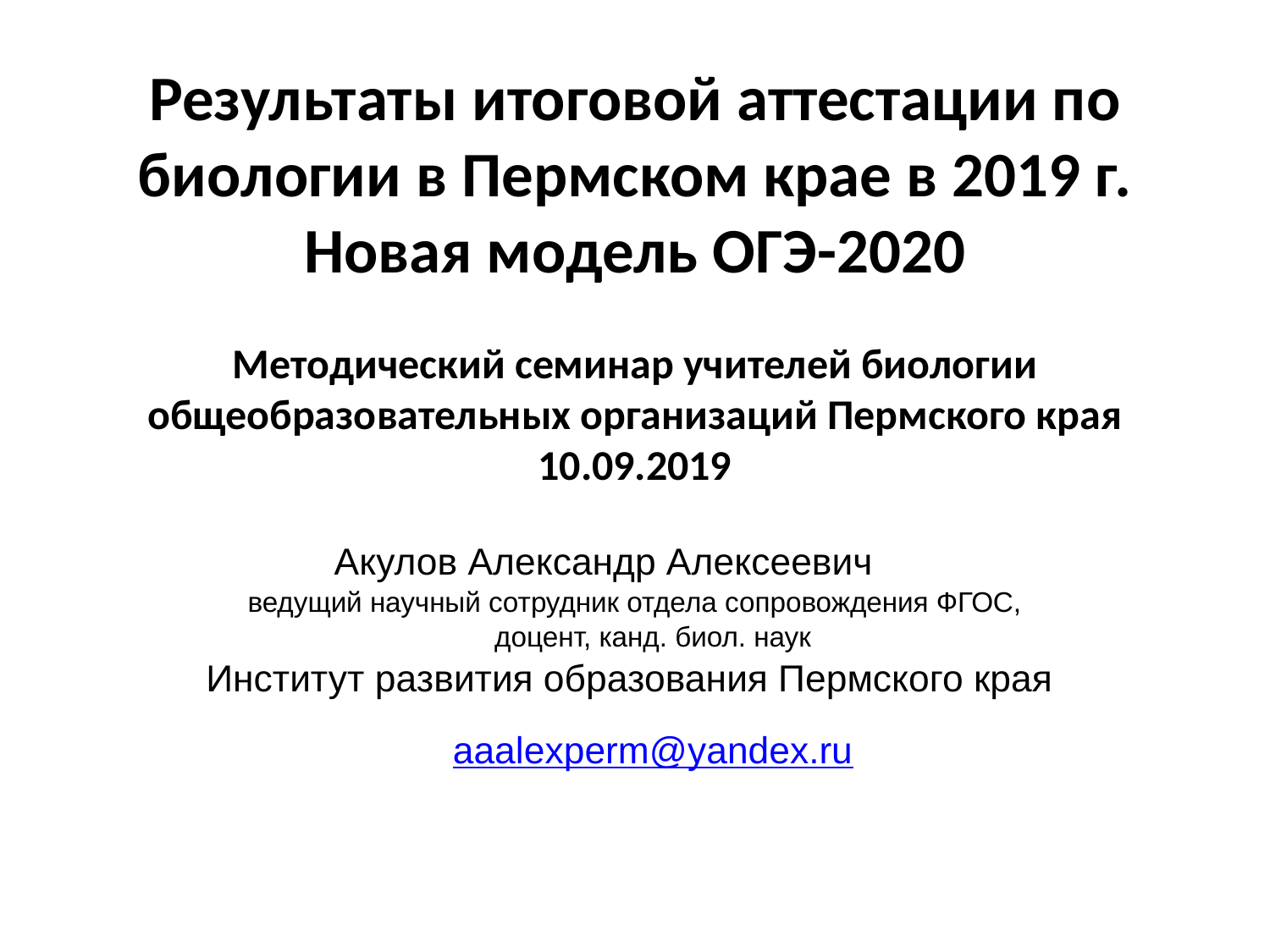

# Результаты итоговой аттестации по биологии в Пермском крае в 2019 г. Новая модель ОГЭ-2020 Методический семинар учителей биологии общеобразовательных организаций Пермского края 10.09.2019
Акулов Александр Алексеевич
ведущий научный сотрудник отдела сопровождения ФГОС, доцент, канд. биол. наук
Институт развития образования Пермского края
aaalexperm@yandex.ru